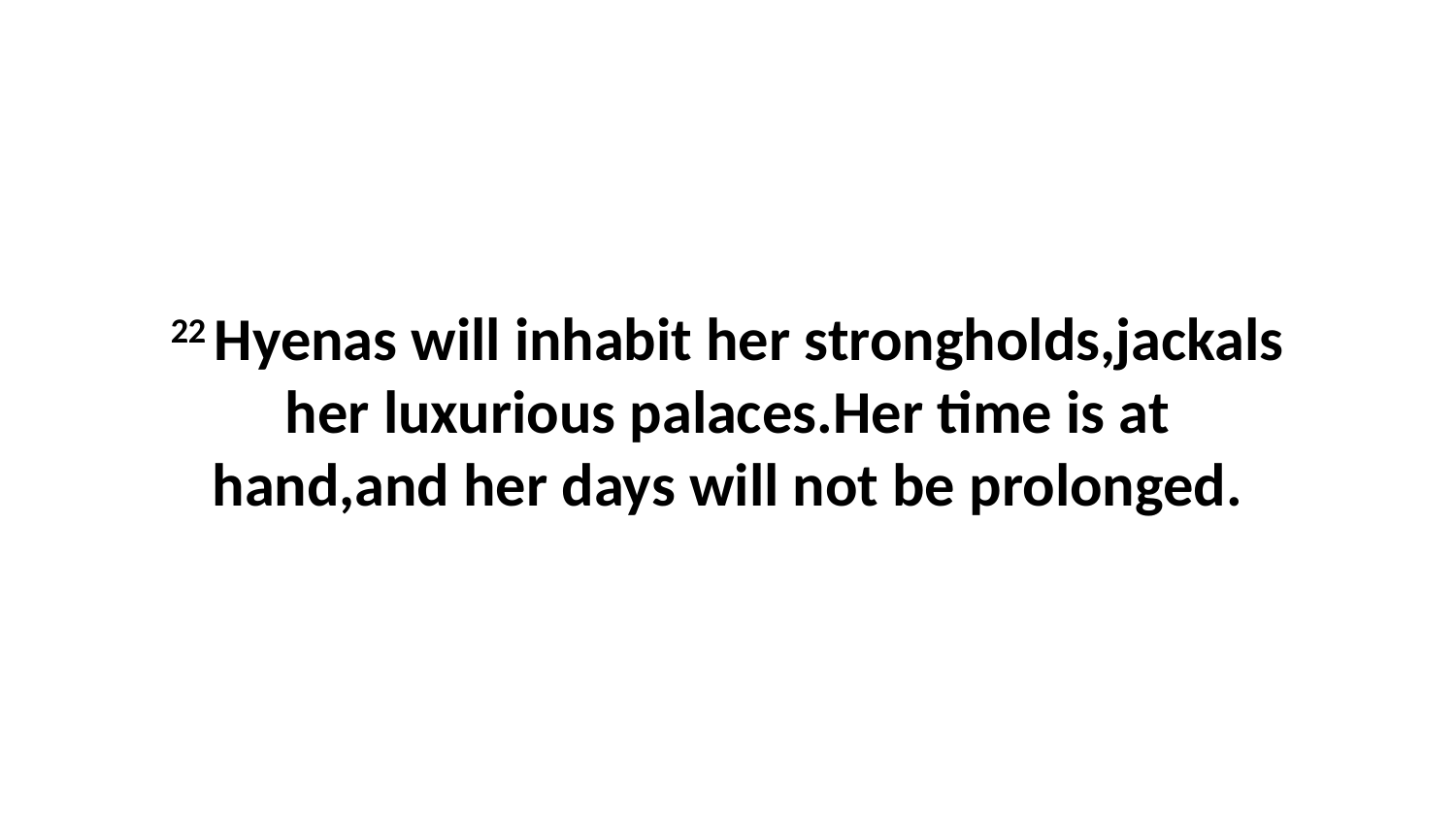

22 Hyenas will inhabit her strongholds,jackals her luxurious palaces.Her time is at hand,and her days will not be prolonged.